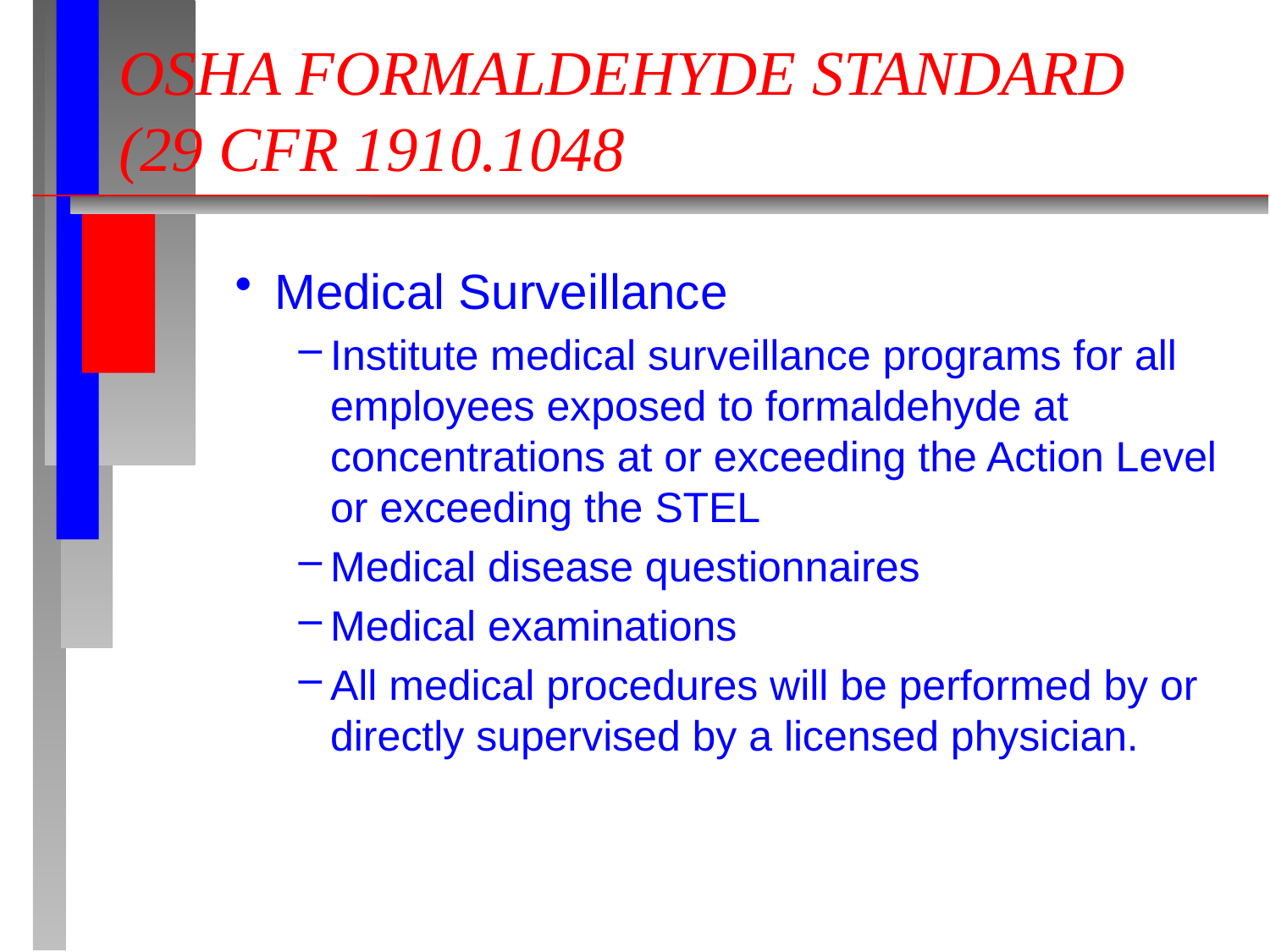

# OSHA FORMALDEHYDE STANDARD (29 CFR 1910.1048
Medical Surveillance
Institute medical surveillance programs for all employees exposed to formaldehyde at concentrations at or exceeding the Action Level or exceeding the STEL
Medical disease questionnaires
Medical examinations
All medical procedures will be performed by or directly supervised by a licensed physician.